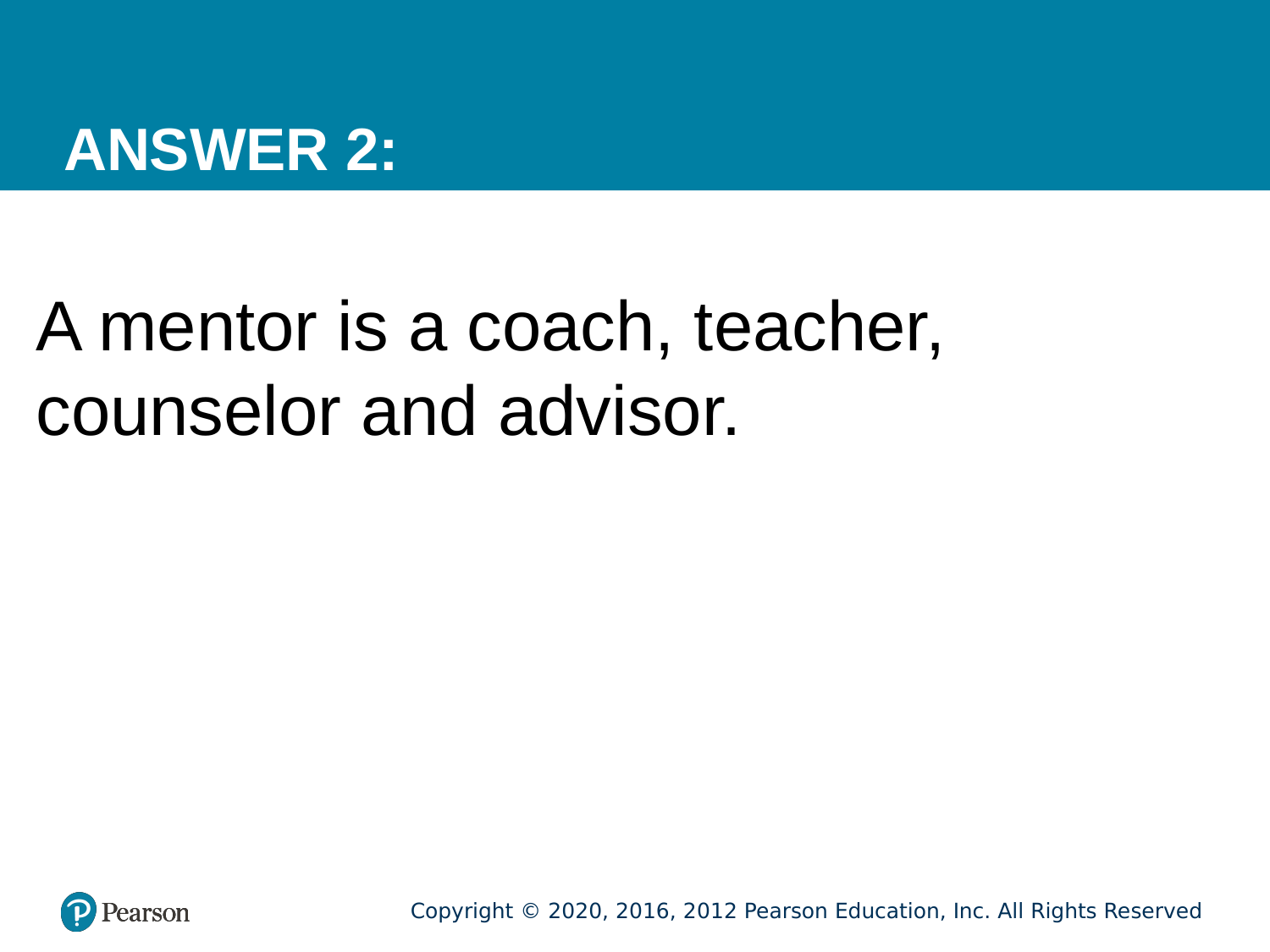

# ANSWER 2:
A mentor is a coach, teacher, counselor and advisor.